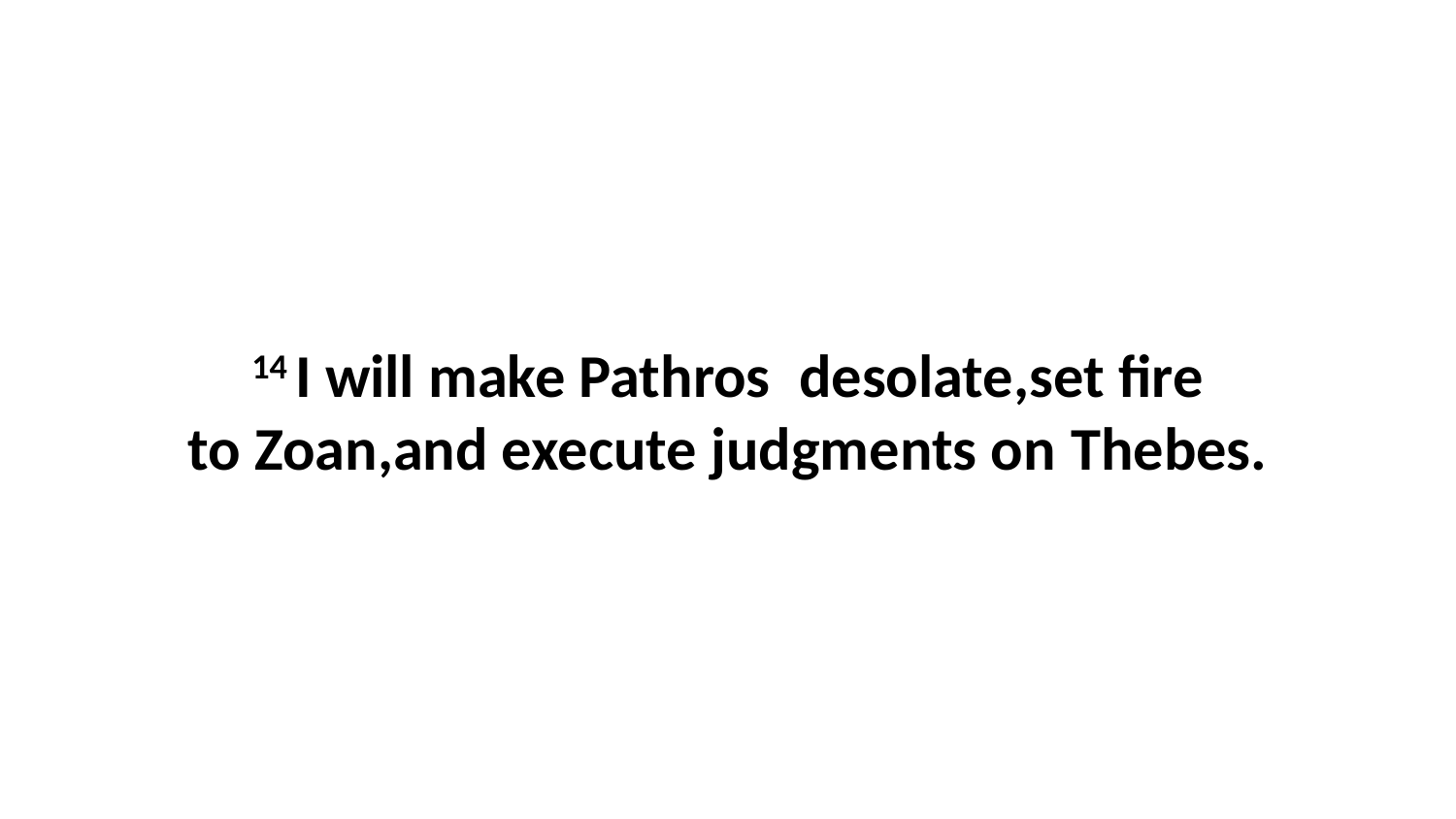

14 I will make Pathros  desolate,set fire to Zoan,and execute judgments on Thebes.